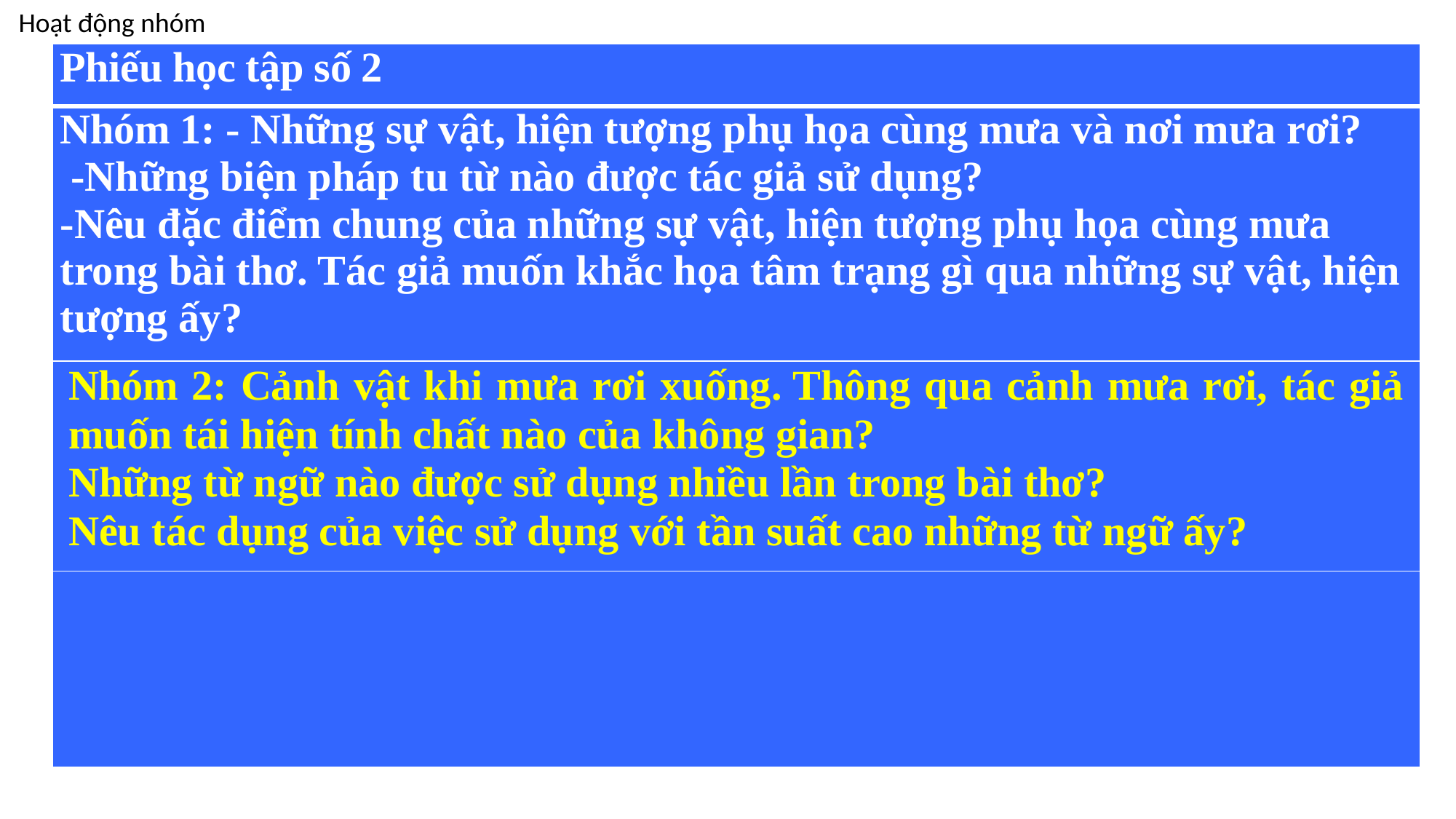

Hoạt động nhóm
| Phiếu học tập số 2 |
| --- |
| Nhóm 1: - Những sự vật, hiện tượng phụ họa cùng mưa và nơi mưa rơi? -Những biện pháp tu từ nào được tác giả sử dụng?   -Nêu đặc điểm chung của những sự vật, hiện tượng phụ họa cùng mưa trong bài thơ. Tác giả muốn khắc họa tâm trạng gì qua những sự vật, hiện tượng ấy? |
| Nhóm 2: Cảnh vật khi mưa rơi xuống. Thông qua cảnh mưa rơi, tác giả muốn tái hiện tính chất nào của không gian? Những từ ngữ nào được sử dụng nhiều lần trong bài thơ? Nêu tác dụng của việc sử dụng với tần suất cao những từ ngữ ấy? |
|  |